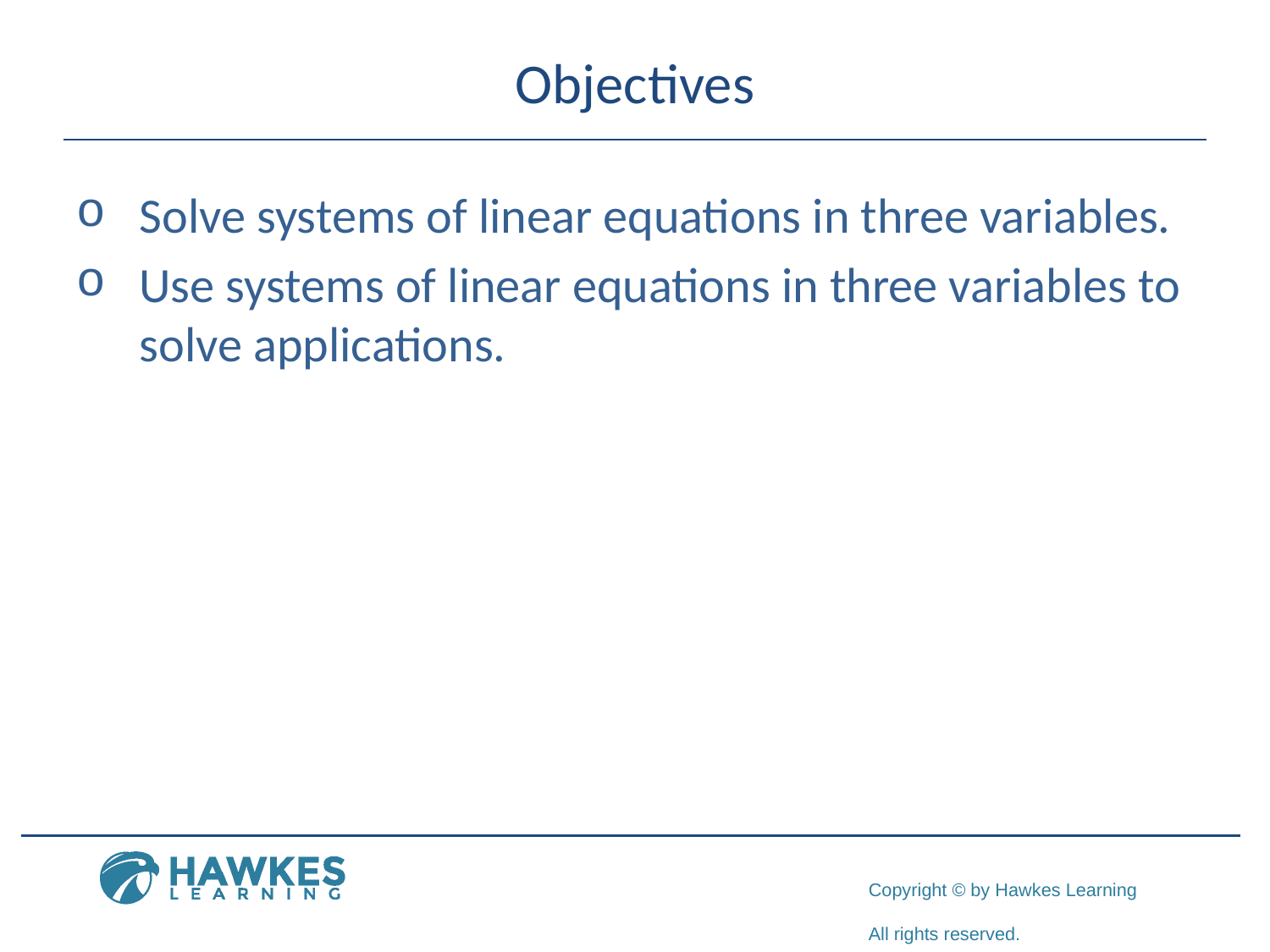

# Objectives
Solve systems of linear equations in three variables.
Use systems of linear equations in three variables to solve applications.